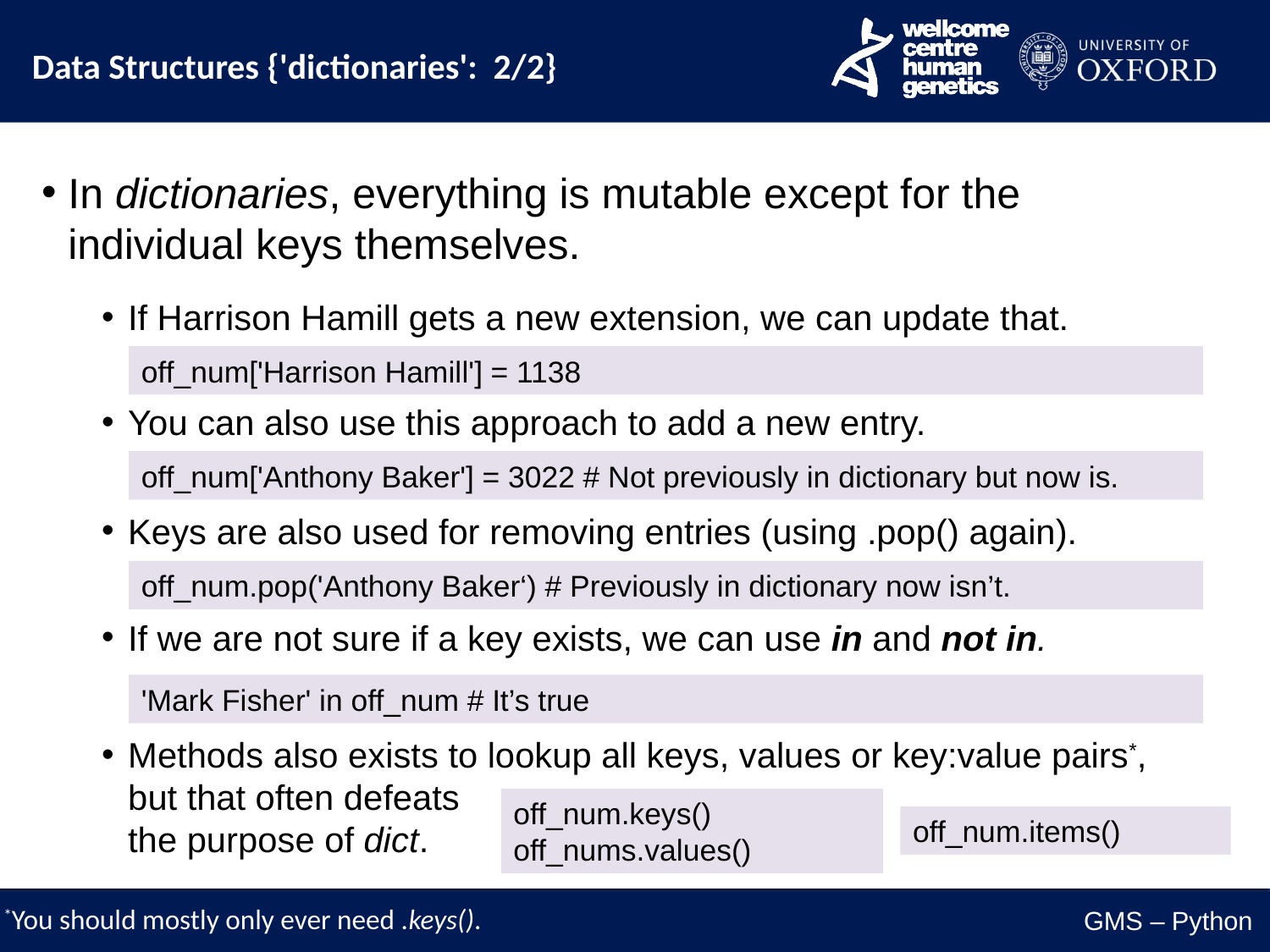

Data Structures {'dictionaries':  2/2}
In dictionaries, everything is mutable except for the individual keys themselves.
If Harrison Hamill gets a new extension, we can update that.

You can also use this approach to add a new entry.

Keys are also used for removing entries (using .pop() again).

If we are not sure if a key exists, we can use in and not in.

Methods also exists to lookup all keys, values or key:value pairs*, but that often defeats
the purpose of dict.
off_num['Harrison Hamill'] = 1138
off_num['Anthony Baker'] = 3022 # Not previously in dictionary but now is.
off_num.pop('Anthony Baker‘) # Previously in dictionary now isn’t.
'Mark Fisher' in off_num # It’s true
off_num.keys()
off_nums.values()
off_num.items()
*You should mostly only ever need .keys().